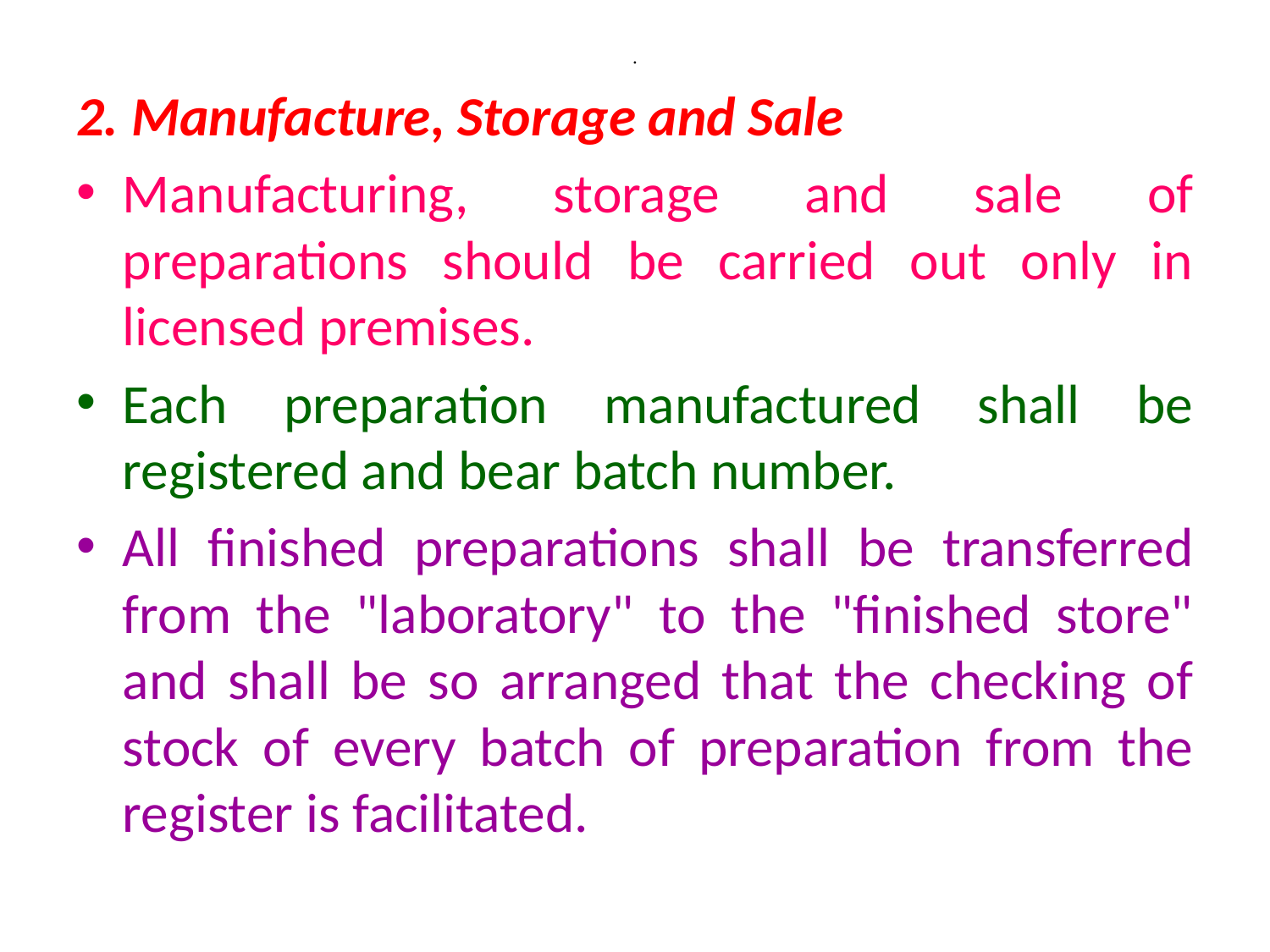

# .
2. Manufacture, Storage and Sale
Manufacturing, storage and sale of preparations should be carried out only in licensed premises.
Each preparation manufactured shall be registered and bear batch number.
All finished preparations shall be transferred from the "laboratory" to the "finished store" and shall be so arranged that the checking of stock of every batch of preparation from the register is facilitated.